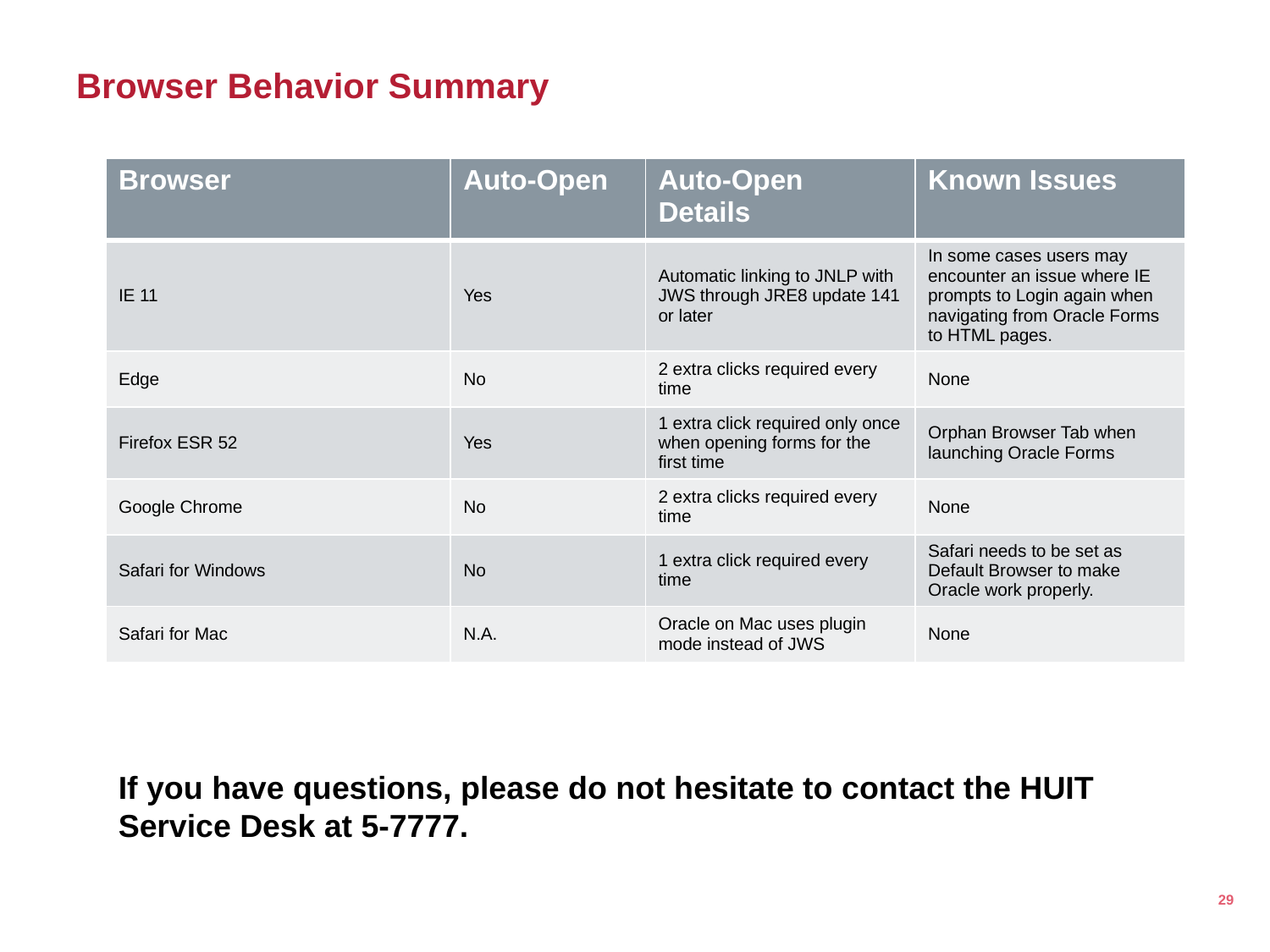

# Browser Behavior Summary
| Browser | Auto-Open | Auto-Open Details | Known Issues |
| --- | --- | --- | --- |
| IE 11 | Yes | Automatic linking to JNLP with JWS through JRE8 update 141 or later | In some cases users may encounter an issue where IE prompts to Login again when navigating from Oracle Forms to HTML pages. |
| Edge | No | 2 extra clicks required every time | None |
| Firefox ESR 52 | Yes | 1 extra click required only once when opening forms for the first time | Orphan Browser Tab when launching Oracle Forms |
| Google Chrome | No | 2 extra clicks required every time | None |
| Safari for Windows | No | 1 extra click required every time | Safari needs to be set as Default Browser to make Oracle work properly. |
| Safari for Mac | N.A. | Oracle on Mac uses plugin mode instead of JWS | None |
If you have questions, please do not hesitate to contact the HUIT Service Desk at 5-7777.